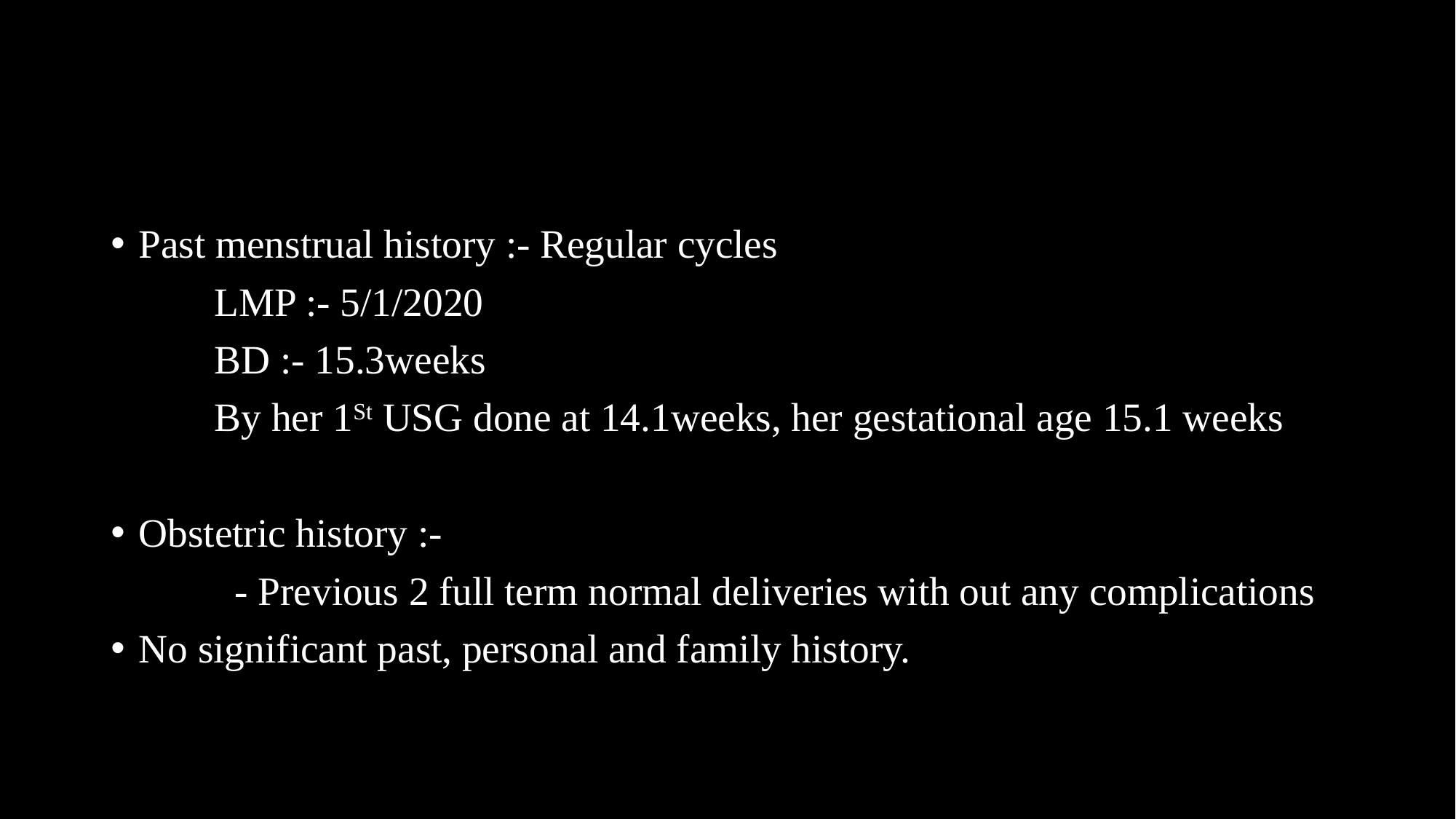

#
Past menstrual history :- Regular cycles
	LMP :- 5/1/2020
	BD :- 15.3weeks
	By her 1St USG done at 14.1weeks, her gestational age 15.1 weeks

Obstetric history :-
	  - Previous 2 full term normal deliveries with out any complications
No significant past, personal and family history.